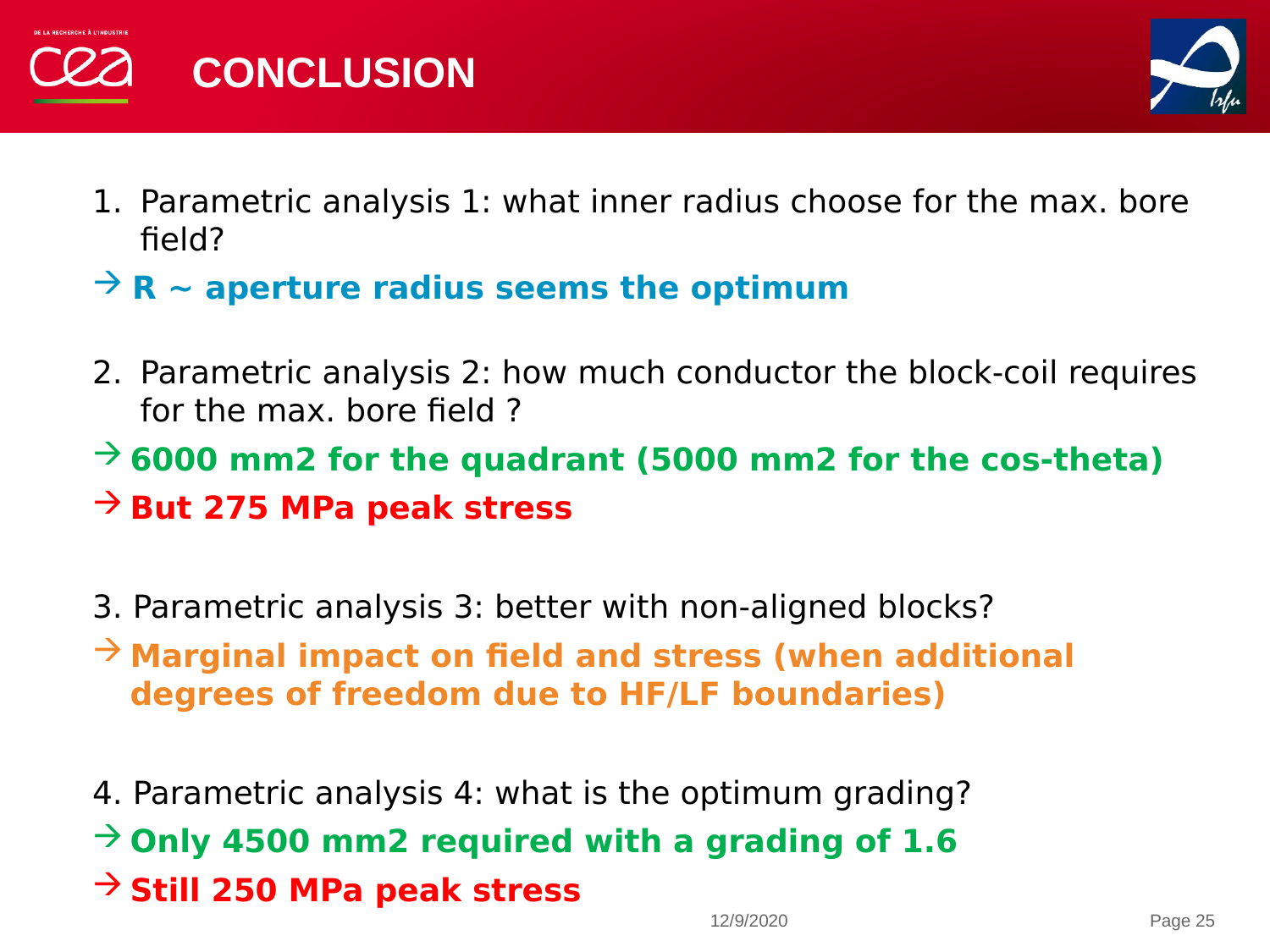

# Conclusion
Parametric analysis 1: what inner radius choose for the max. bore field?
R ~ aperture radius seems the optimum

Parametric analysis 2: how much conductor the block-coil requires for the max. bore field ?
6000 mm2 for the quadrant (5000 mm2 for the cos-theta)
But 275 MPa peak stress

3. Parametric analysis 3: better with non-aligned blocks?
Marginal impact on field and stress (when additional degrees of freedom due to HF/LF boundaries)

4. Parametric analysis 4: what is the optimum grading?
Only 4500 mm2 required with a grading of 1.6
Still 250 MPa peak stress

12/9/2020
Page 25